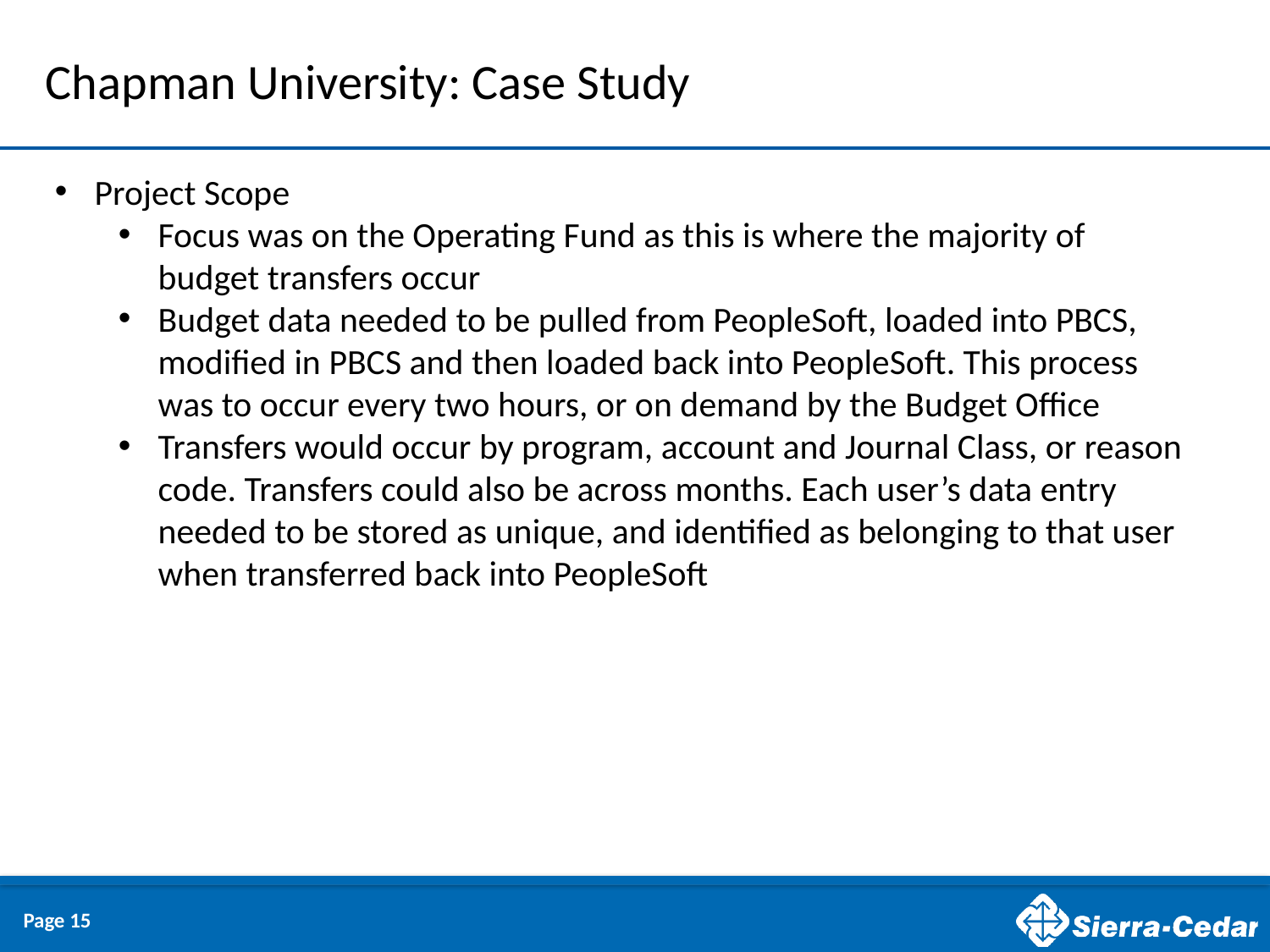

# Chapman University: Case Study
Project Scope
Focus was on the Operating Fund as this is where the majority of budget transfers occur
Budget data needed to be pulled from PeopleSoft, loaded into PBCS, modified in PBCS and then loaded back into PeopleSoft. This process was to occur every two hours, or on demand by the Budget Office
Transfers would occur by program, account and Journal Class, or reason code. Transfers could also be across months. Each user’s data entry needed to be stored as unique, and identified as belonging to that user when transferred back into PeopleSoft

Page 15